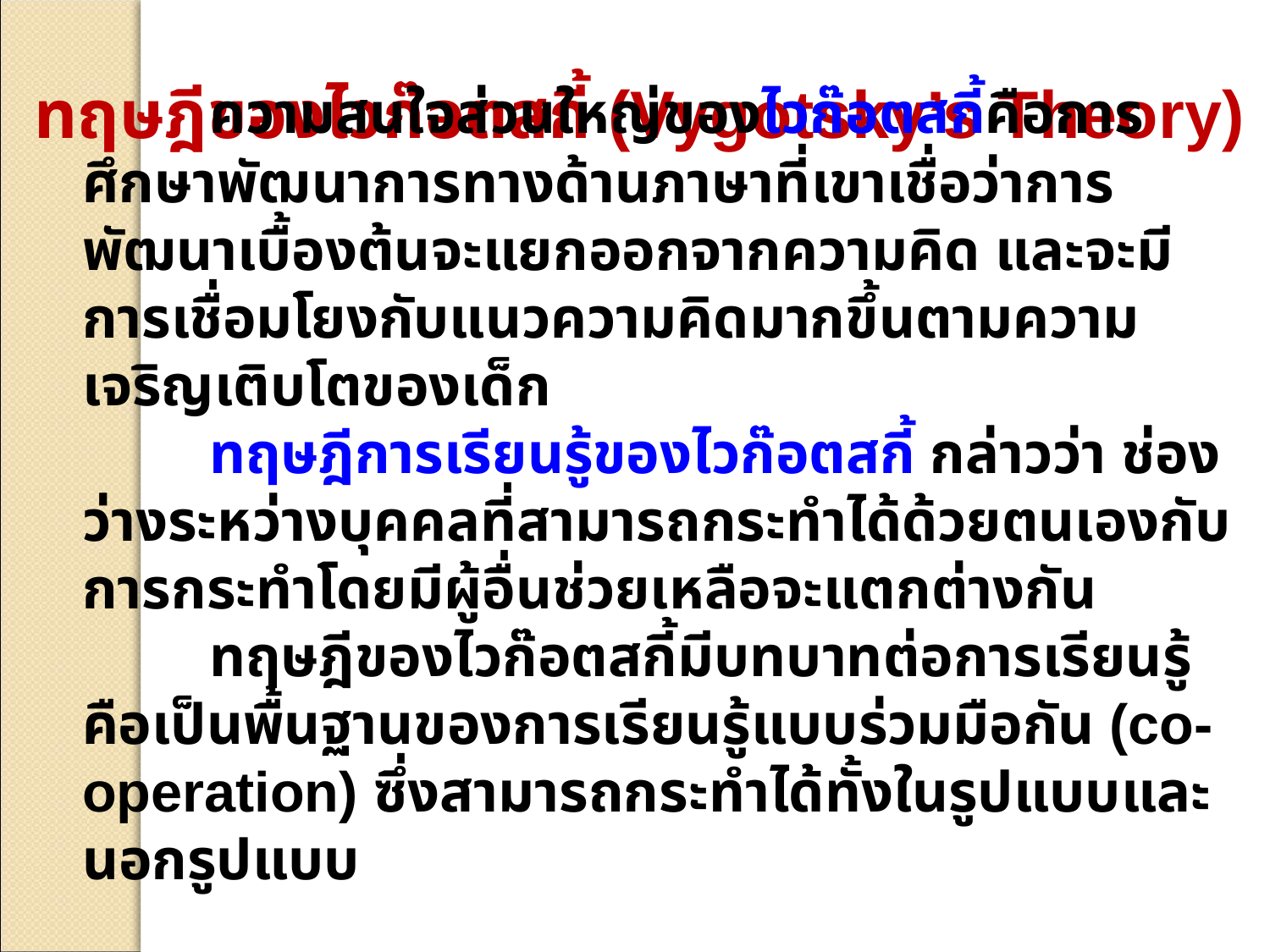

ทฤษฎีของไวก๊อตสกี้ (Vygotsky’s Theory)
	ความสนใจส่วนใหญ่ของไวก๊อตสกี้คือการศึกษาพัฒนาการทางด้านภาษาที่เขาเชื่อว่าการพัฒนาเบื้องต้นจะแยกออกจากความคิด และจะมีการเชื่อมโยงกับแนวความคิดมากขึ้นตามความเจริญเติบโตของเด็ก
	ทฤษฎีการเรียนรู้ของไวก๊อตสกี้ กล่าวว่า ช่องว่างระหว่างบุคคลที่สามารถกระทำได้ด้วยตนเองกับการกระทำโดยมีผู้อื่นช่วยเหลือจะแตกต่างกัน
	ทฤษฎีของไวก๊อตสกี้มีบทบาทต่อการเรียนรู้คือเป็นพื้นฐานของการเรียนรู้แบบร่วมมือกัน (co-operation) ซึ่งสามารถกระทำได้ทั้งในรูปแบบและนอกรูปแบบ